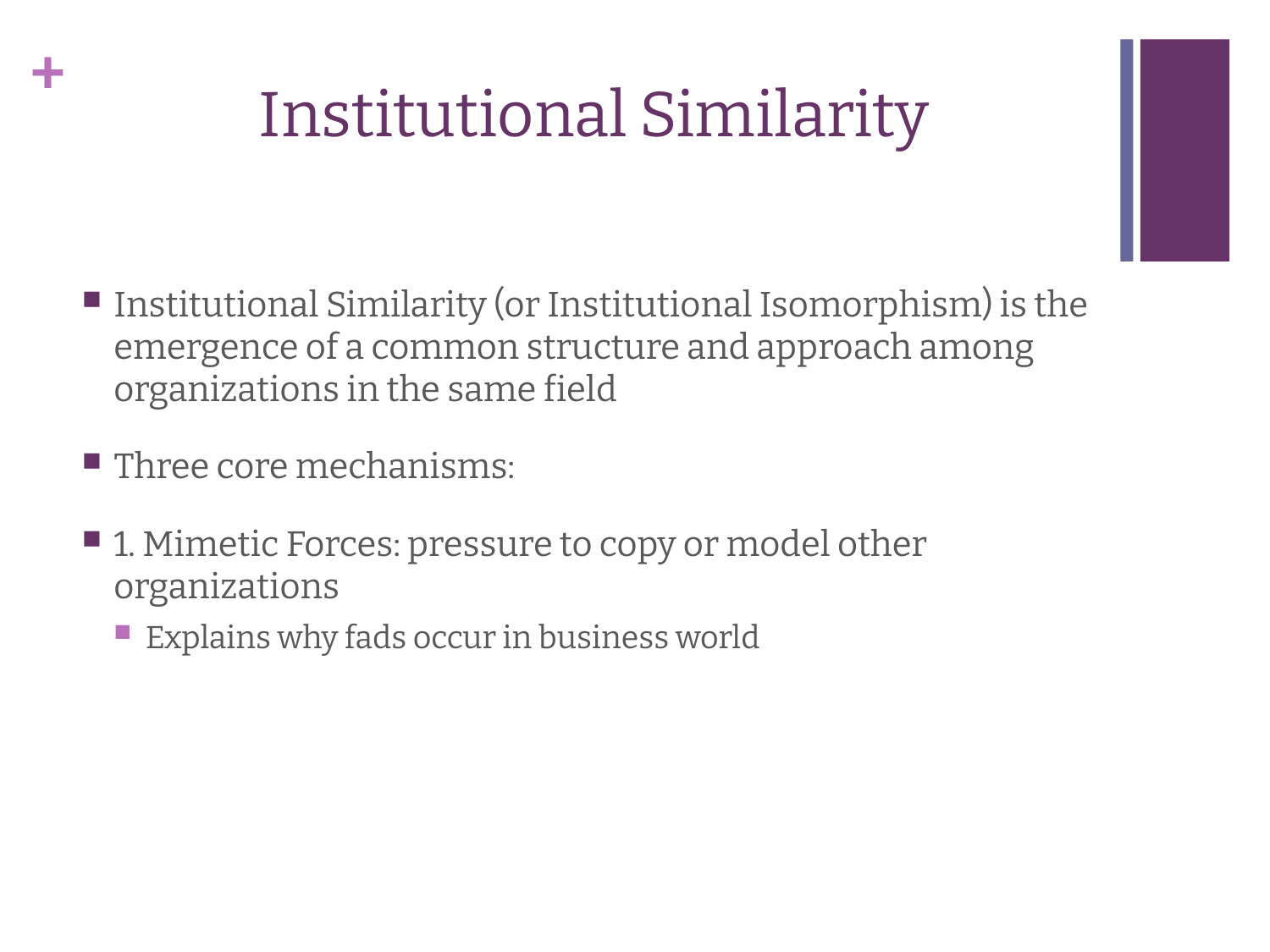

# Institutional Similarity
Institutional Similarity (or Institutional Isomorphism) is the emergence of a common structure and approach among organizations in the same field
Three core mechanisms:
1. Mimetic Forces: pressure to copy or model other organizations
Explains why fads occur in business world